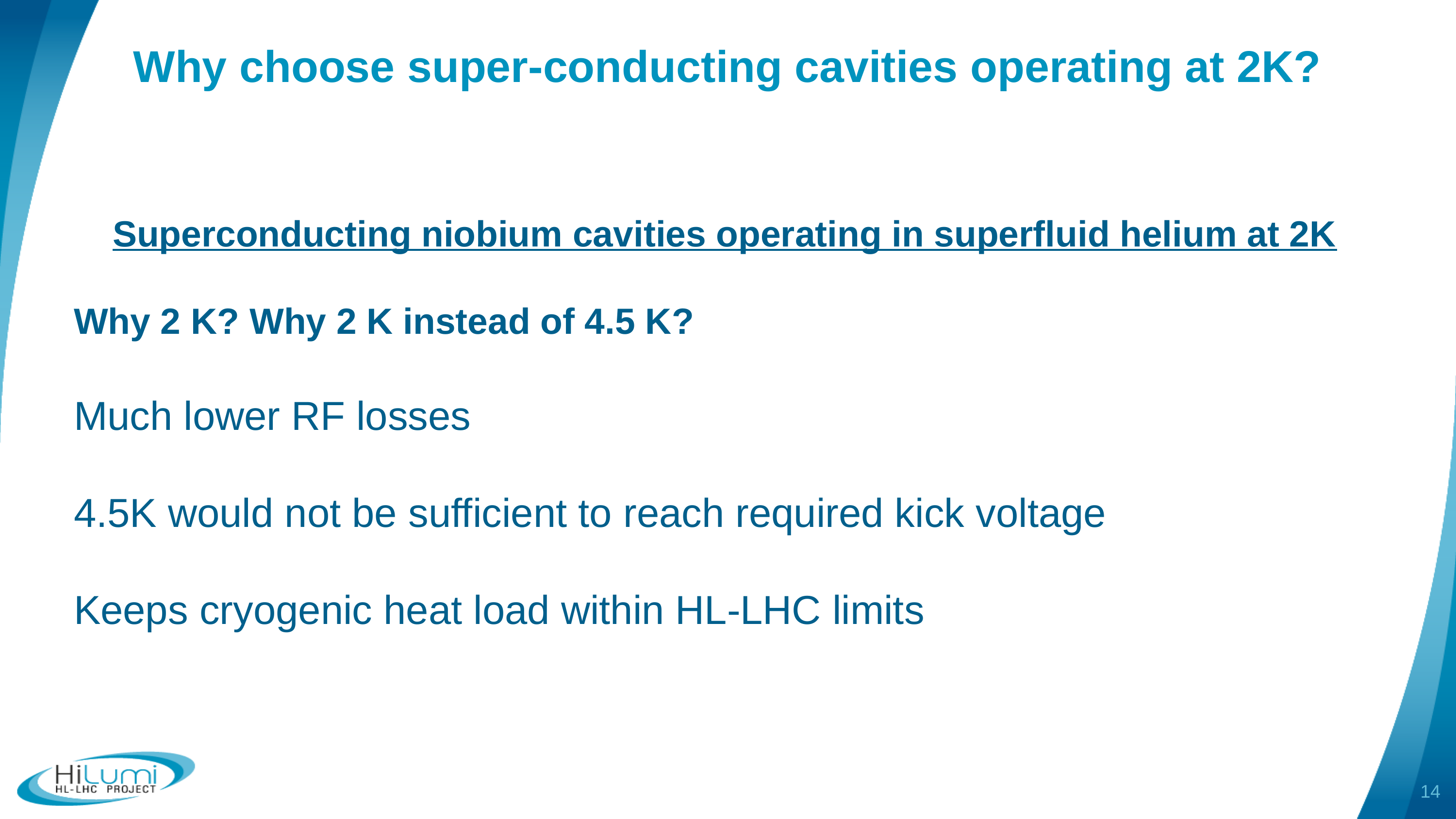

# Why choose super-conducting cavities operating at 2K?
Superconducting niobium cavities operating in superfluid helium at 2K
Why 2 K? Why 2 K instead of 4.5 K?
Much lower RF losses
4.5K would not be sufficient to reach required kick voltage
Keeps cryogenic heat load within HL-LHC limits

14